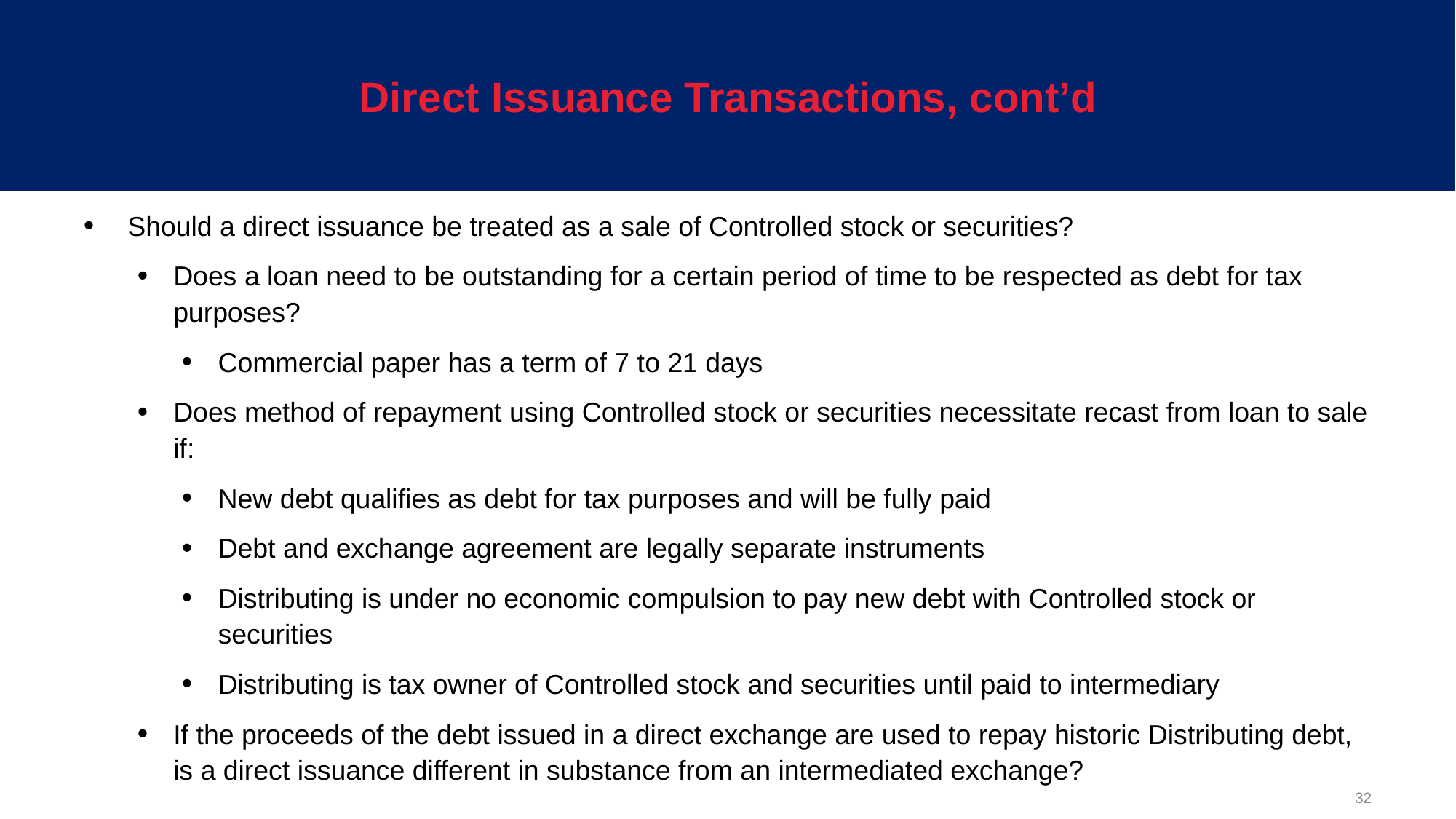

# Direct Issuance Transactions, cont’d
Should a direct issuance be treated as a sale of Controlled stock or securities?
Does a loan need to be outstanding for a certain period of time to be respected as debt for tax purposes?
Commercial paper has a term of 7 to 21 days
Does method of repayment using Controlled stock or securities necessitate recast from loan to sale if:
New debt qualifies as debt for tax purposes and will be fully paid
Debt and exchange agreement are legally separate instruments
Distributing is under no economic compulsion to pay new debt with Controlled stock or securities
Distributing is tax owner of Controlled stock and securities until paid to intermediary
If the proceeds of the debt issued in a direct exchange are used to repay historic Distributing debt, is a direct issuance different in substance from an intermediated exchange?

32